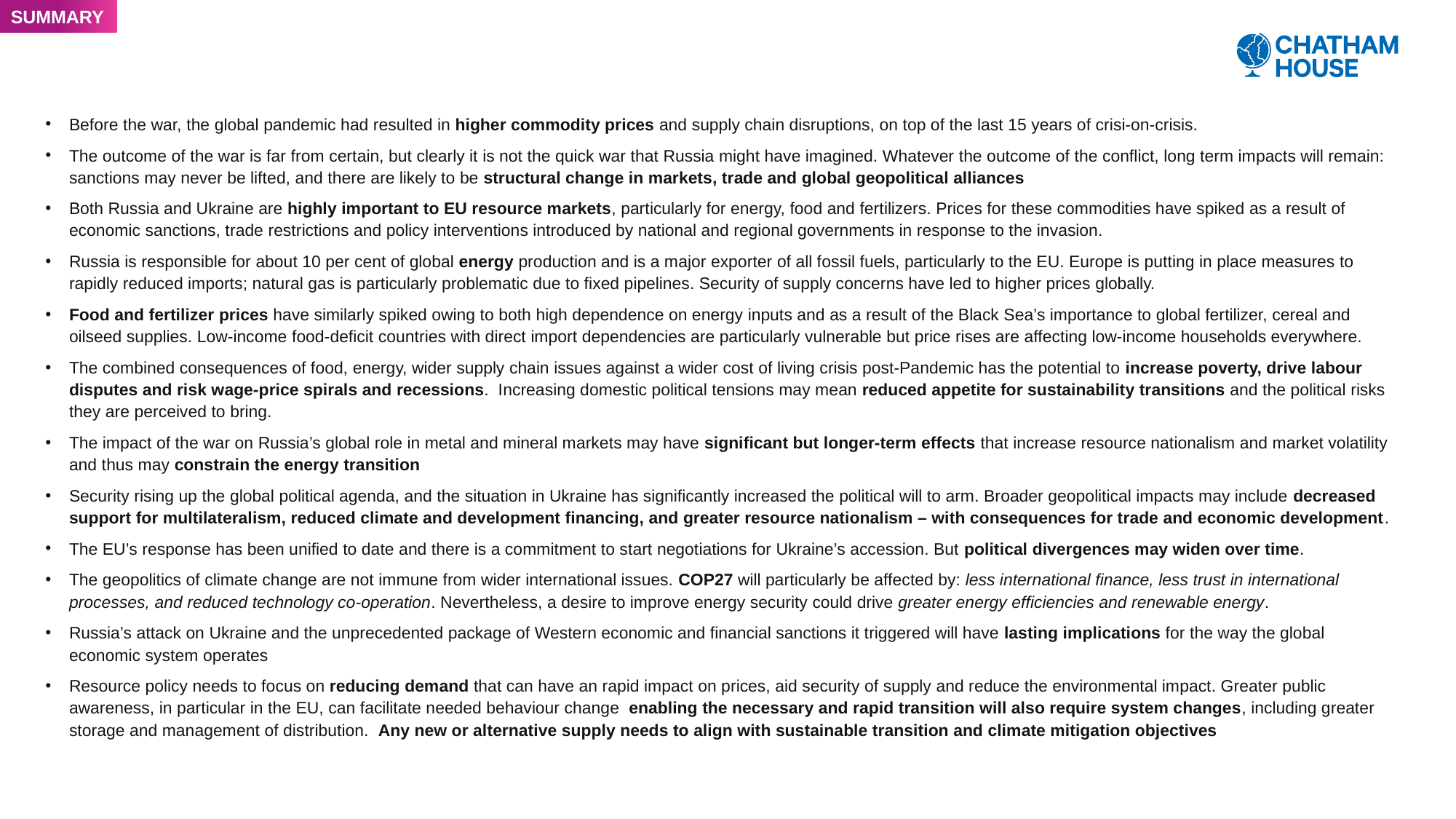

SUMMARY
Before the war, the global pandemic had resulted in higher commodity prices and supply chain disruptions, on top of the last 15 years of crisi-on-crisis.
The outcome of the war is far from certain, but clearly it is not the quick war that Russia might have imagined. Whatever the outcome of the conflict, long term impacts will remain: sanctions may never be lifted, and there are likely to be structural change in markets, trade and global geopolitical alliances
Both Russia and Ukraine are highly important to EU resource markets, particularly for energy, food and fertilizers. Prices for these commodities have spiked as a result of economic sanctions, trade restrictions and policy interventions introduced by national and regional governments in response to the invasion.
Russia is responsible for about 10 per cent of global energy production and is a major exporter of all fossil fuels, particularly to the EU. Europe is putting in place measures to rapidly reduced imports; natural gas is particularly problematic due to fixed pipelines. Security of supply concerns have led to higher prices globally.
Food and fertilizer prices have similarly spiked owing to both high dependence on energy inputs and as a result of the Black Sea’s importance to global fertilizer, cereal and oilseed supplies. Low-income food-deficit countries with direct import dependencies are particularly vulnerable but price rises are affecting low-income households everywhere.
The combined consequences of food, energy, wider supply chain issues against a wider cost of living crisis post-Pandemic has the potential to increase poverty, drive labour disputes and risk wage-price spirals and recessions.  Increasing domestic political tensions may mean reduced appetite for sustainability transitions and the political risks they are perceived to bring.
The impact of the war on Russia’s global role in metal and mineral markets may have significant but longer-term effects that increase resource nationalism and market volatility and thus may constrain the energy transition
Security rising up the global political agenda, and the situation in Ukraine has significantly increased the political will to arm. Broader geopolitical impacts may include decreased support for multilateralism, reduced climate and development financing, and greater resource nationalism – with consequences for trade and economic development.
The EU’s response has been unified to date and there is a commitment to start negotiations for Ukraine’s accession. But political divergences may widen over time.
The geopolitics of climate change are not immune from wider international issues. COP27 will particularly be affected by: less international finance, less trust in international processes, and reduced technology co-operation. Nevertheless, a desire to improve energy security could drive greater energy efficiencies and renewable energy.
Russia’s attack on Ukraine and the unprecedented package of Western economic and financial sanctions it triggered will have lasting implications for the way the global economic system operates
Resource policy needs to focus on reducing demand that can have an rapid impact on prices, aid security of supply and reduce the environmental impact. Greater public awareness, in particular in the EU, can facilitate needed behaviour change  enabling the necessary and rapid transition will also require system changes, including greater storage and management of distribution.  Any new or alternative supply needs to align with sustainable transition and climate mitigation objectives